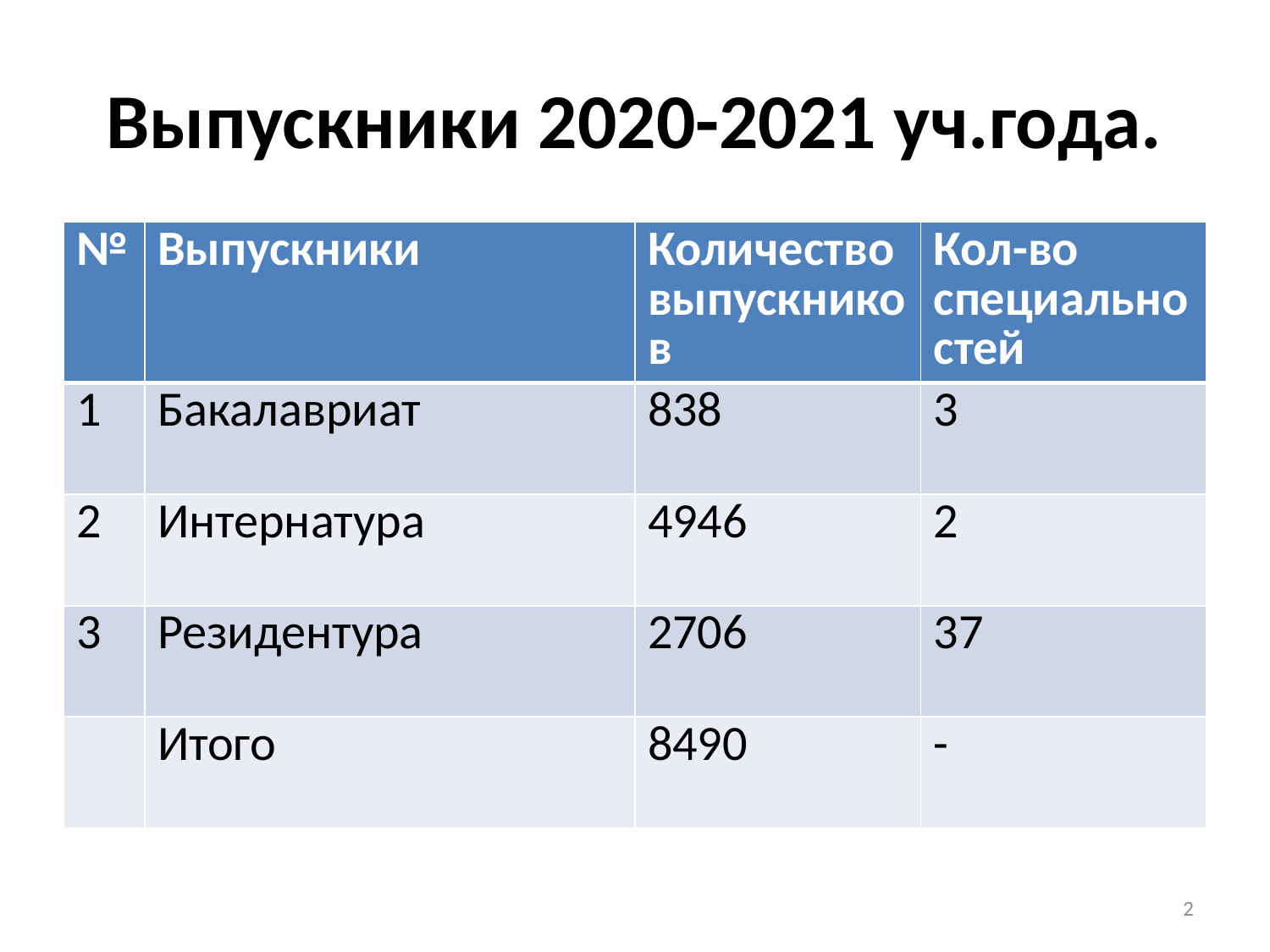

# Выпускники 2020-2021 уч.года.
| № | Выпускники | Количество выпускников | Кол-во специальностей |
| --- | --- | --- | --- |
| 1 | Бакалавриат | 838 | 3 |
| 2 | Интернатура | 4946 | 2 |
| 3 | Резидентура | 2706 | 37 |
|  | Итого | 8490 | - |
2